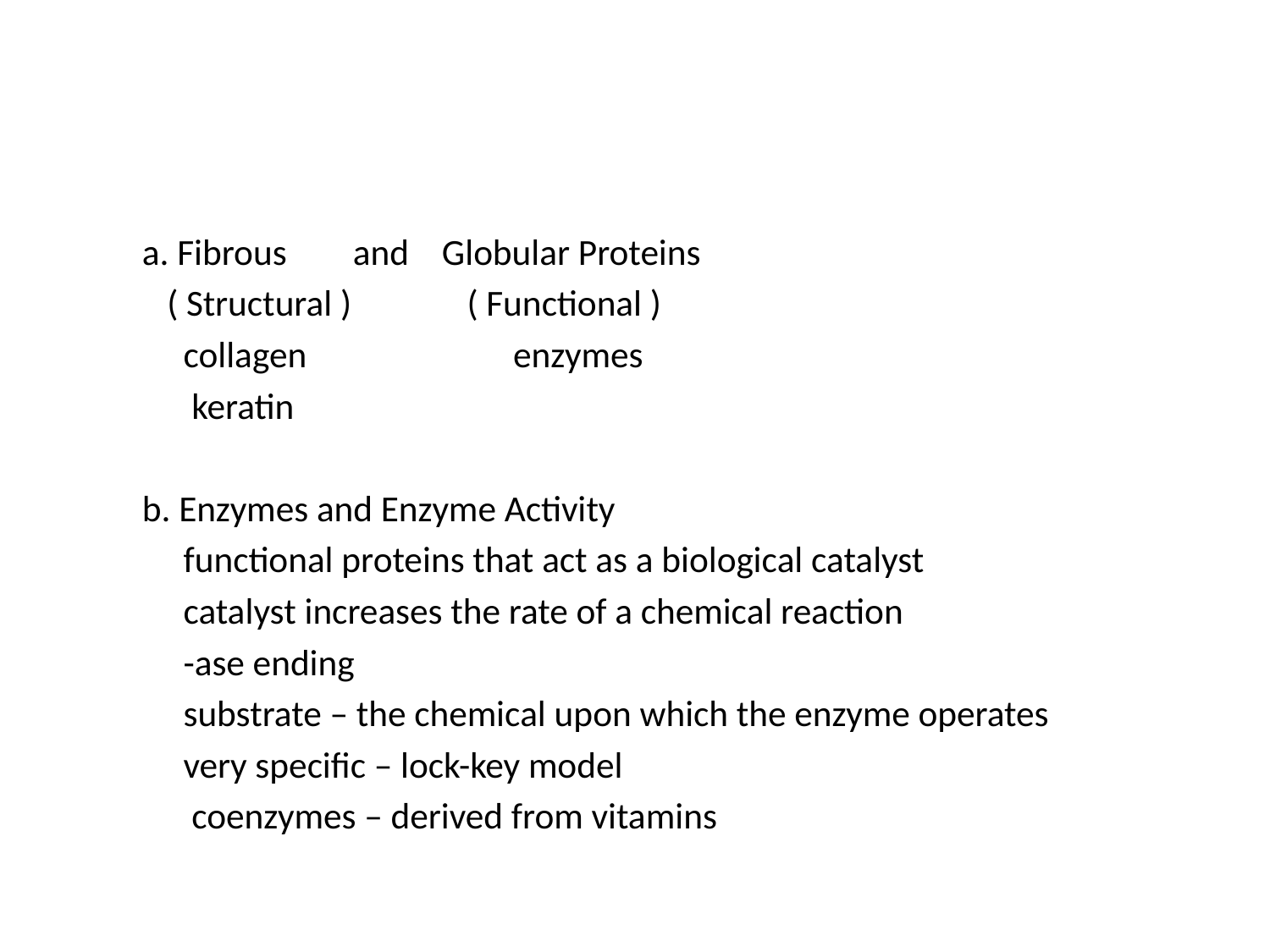

#
        a. Fibrous        and    Globular Proteins
           ( Structural )              ( Functional )
             collagen                         enzymes
              keratin

        b. Enzymes and Enzyme Activity
             functional proteins that act as a biological catalyst
             catalyst increases the rate of a chemical reaction
             -ase ending
             substrate – the chemical upon which the enzyme operates
             very specific – lock-key model
              coenzymes – derived from vitamins